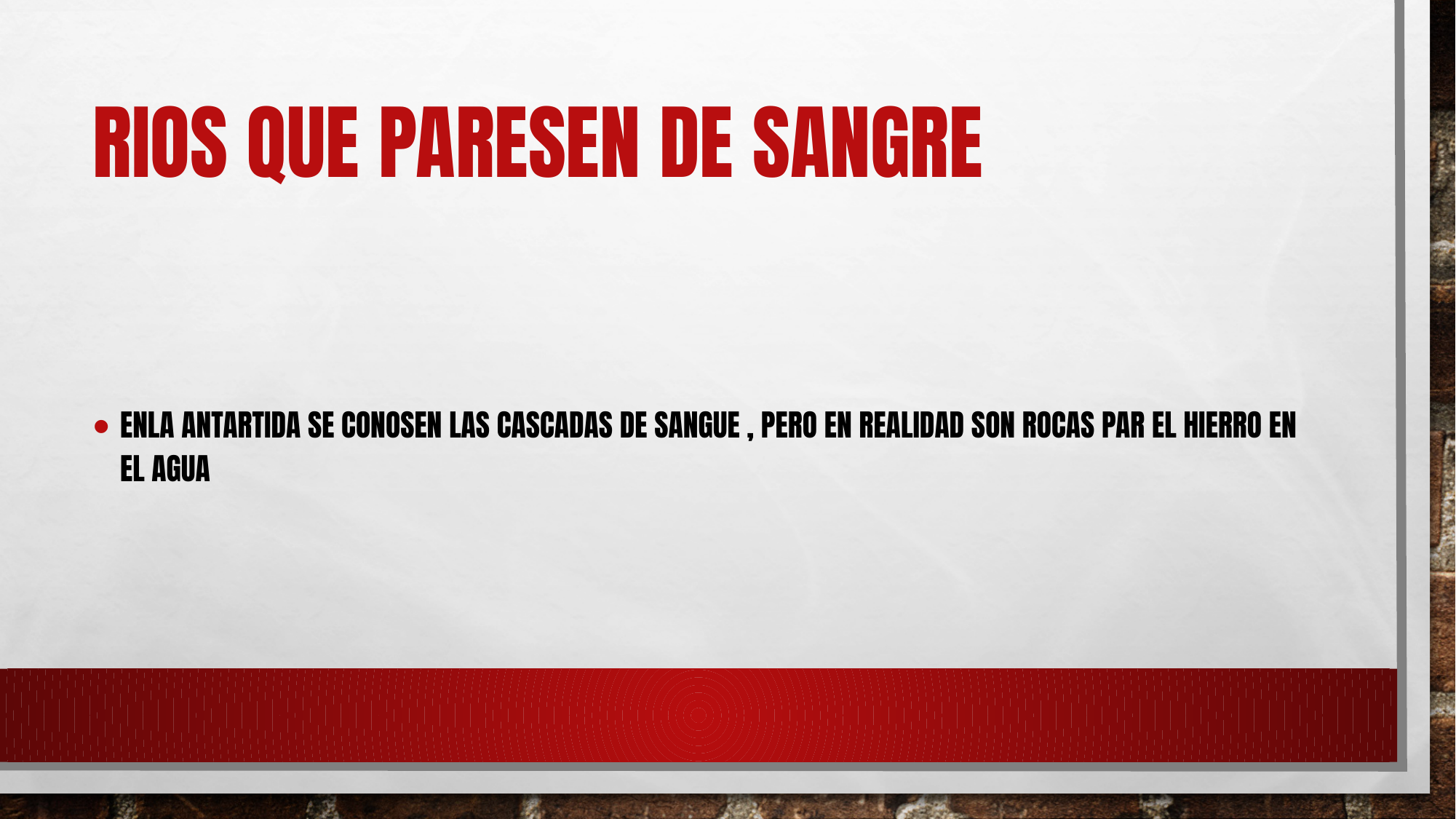

# RIOS QUE PARESEN DE SANGRE
ENLA ANTARTIDA SE CONOSEN LAS CASCADAS DE sangue , pero en realidad son rocas par el hierro en el agua